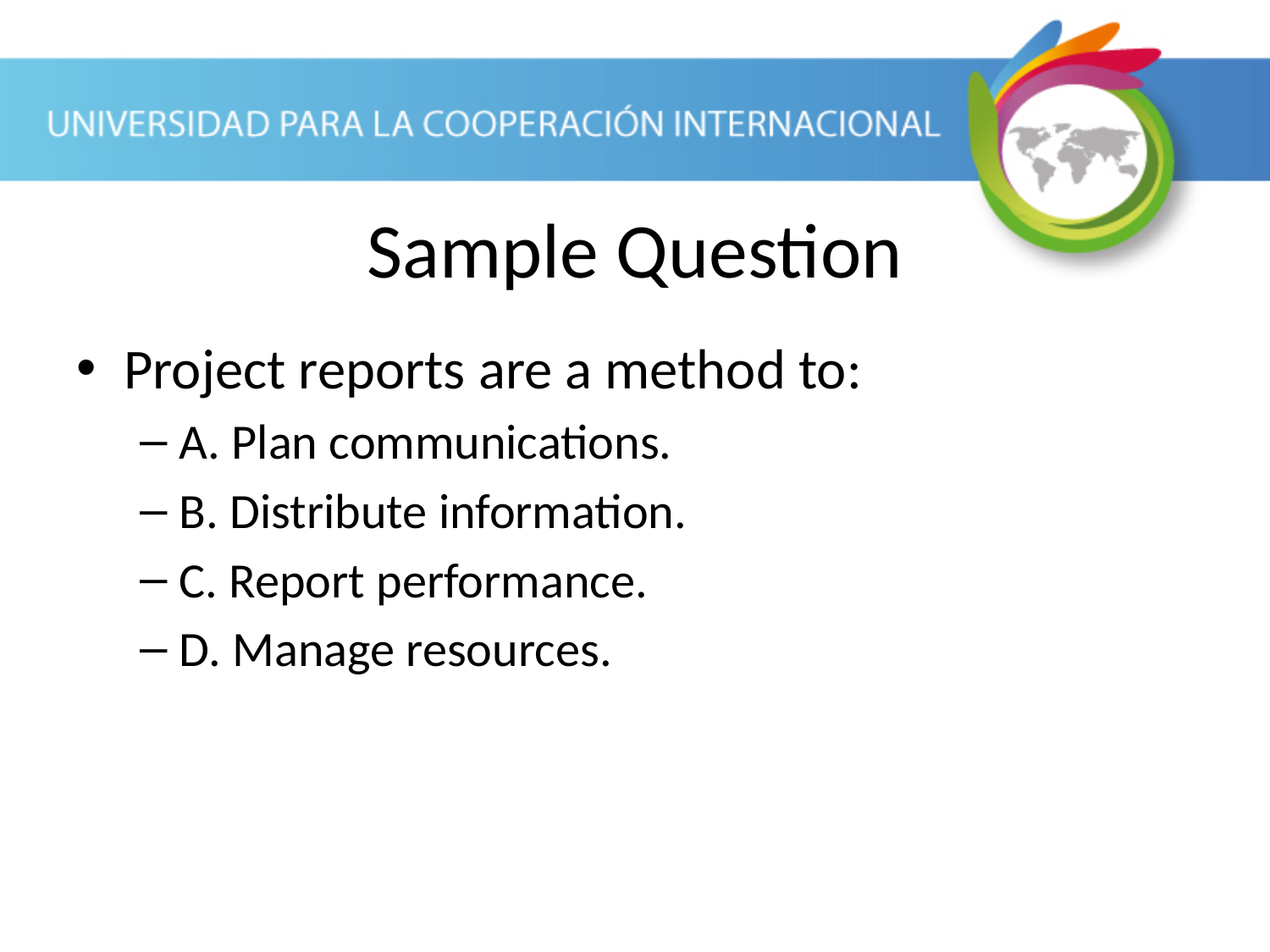

Sample Question
Project reports are a method to:
A. Plan communications.
B. Distribute information.
C. Report performance.
D. Manage resources.